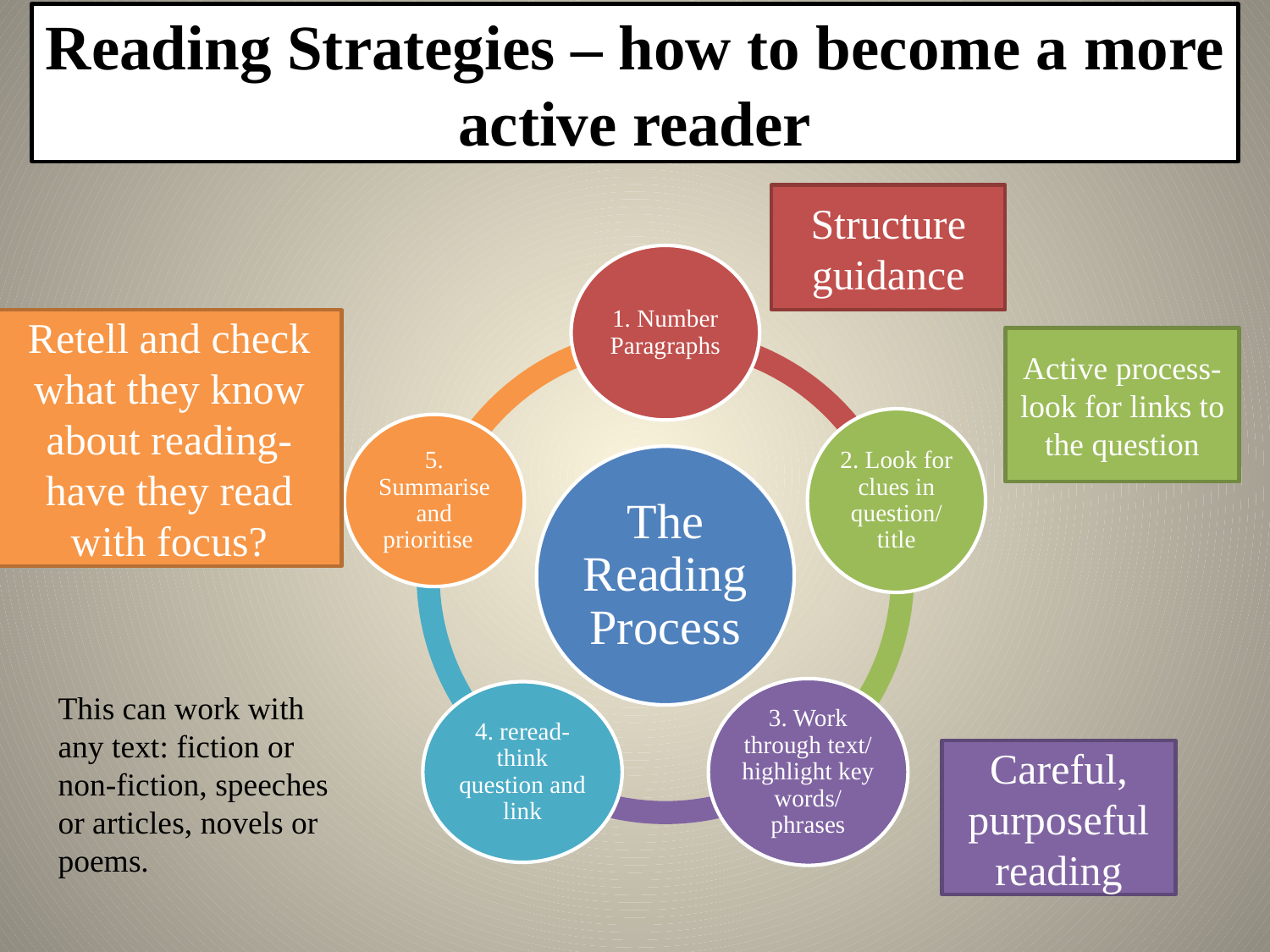

# Reading Strategies – how to become a more active reader
Structure guidance
The Reading Process
1. Number Paragraphs
2. Look for clues in question/ title
3. Work through text/ highlight key words/ phrases
4. reread- think question and link
5. Summarise and prioritise
Retell and check what they know about reading- have they read with focus?
Active process- look for links to the question
This can work with any text: fiction or non-fiction, speeches or articles, novels or poems.
Careful, purposeful reading